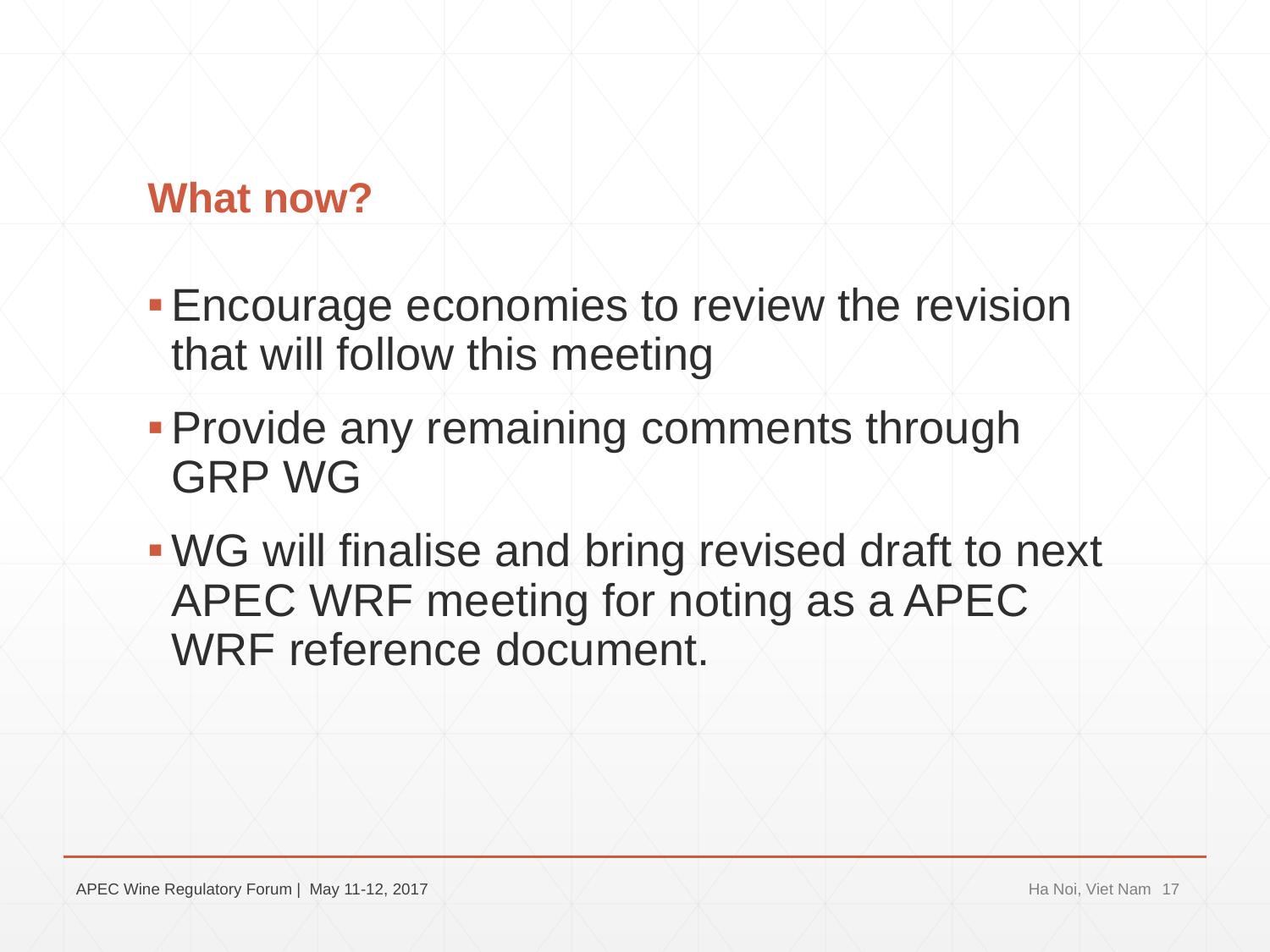

# What now?
Encourage economies to review the revision that will follow this meeting
Provide any remaining comments through GRP WG
WG will finalise and bring revised draft to next APEC WRF meeting for noting as a APEC WRF reference document.
APEC Wine Regulatory Forum |  May 11-12, 2017
Ha Noi, Viet Nam
17